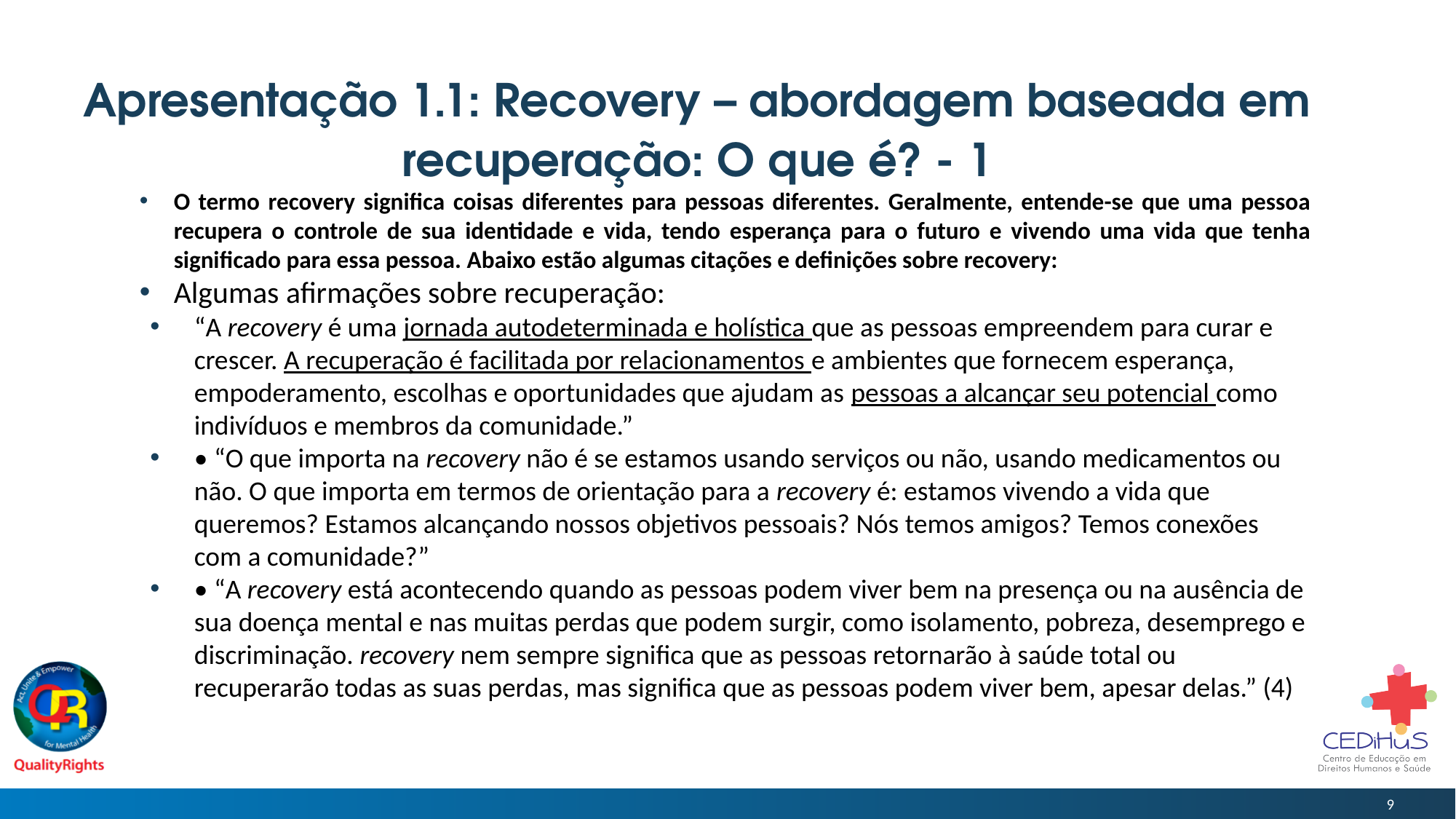

# Apresentação 1.1: Recovery – abordagem baseada em recuperação: O que é? - 1
O termo recovery significa coisas diferentes para pessoas diferentes. Geralmente, entende-se que uma pessoa recupera o controle de sua identidade e vida, tendo esperança para o futuro e vivendo uma vida que tenha significado para essa pessoa. Abaixo estão algumas citações e definições sobre recovery:
Algumas afirmações sobre recuperação:
“A recovery é uma jornada autodeterminada e holística que as pessoas empreendem para curar e crescer. A recuperação é facilitada por relacionamentos e ambientes que fornecem esperança, empoderamento, escolhas e oportunidades que ajudam as pessoas a alcançar seu potencial como indivíduos e membros da comunidade.”
• “O que importa na recovery não é se estamos usando serviços ou não, usando medicamentos ou não. O que importa em termos de orientação para a recovery é: estamos vivendo a vida que queremos? Estamos alcançando nossos objetivos pessoais? Nós temos amigos? Temos conexões com a comunidade?”
• “A recovery está acontecendo quando as pessoas podem viver bem na presença ou na ausência de sua doença mental e nas muitas perdas que podem surgir, como isolamento, pobreza, desemprego e discriminação. recovery nem sempre significa que as pessoas retornarão à saúde total ou recuperarão todas as suas perdas, mas significa que as pessoas podem viver bem, apesar delas.” (4)